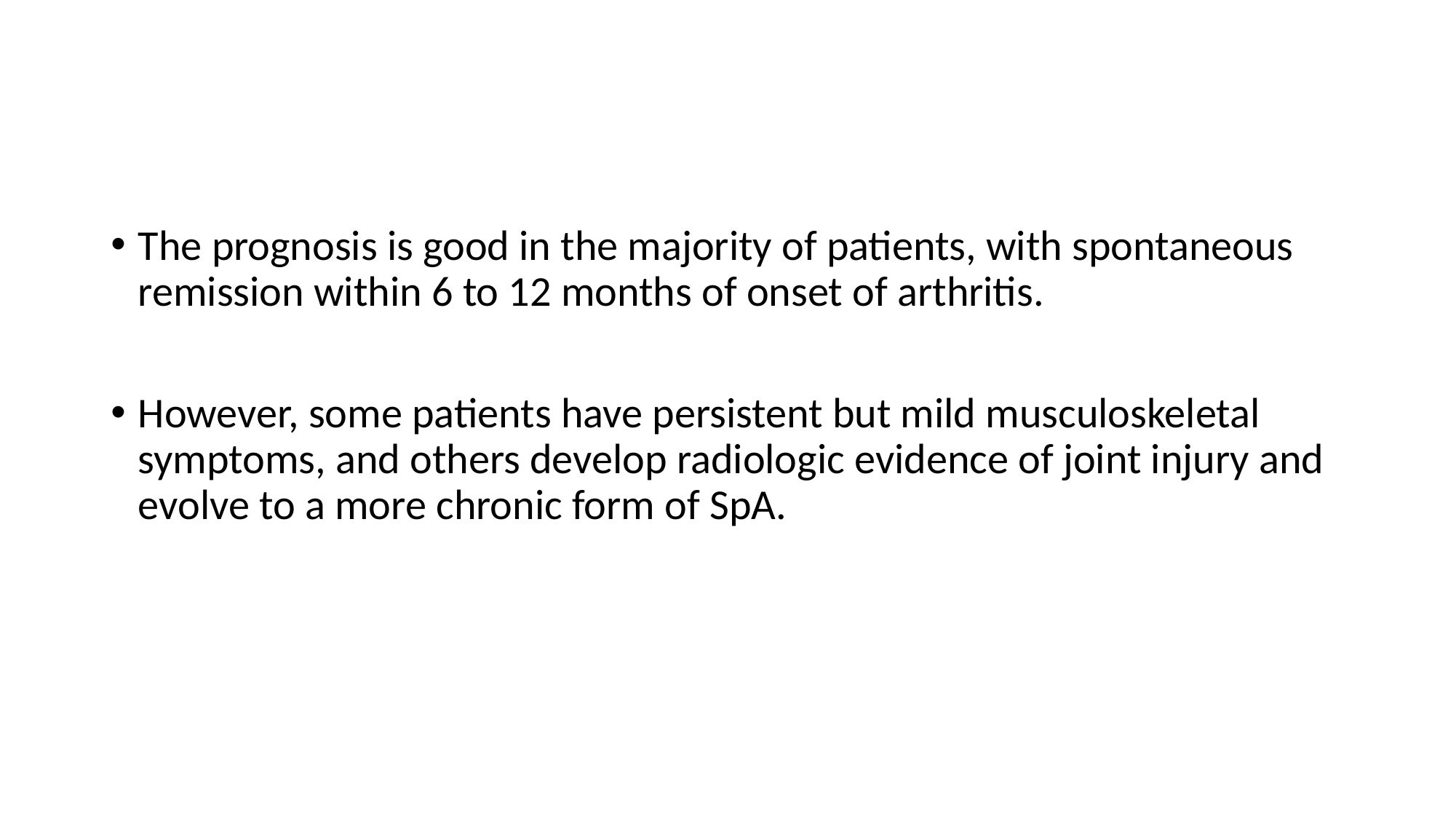

#
The prognosis is good in the majority of patients, with spontaneous remission within 6 to 12 months of onset of arthritis.

However, some patients have persistent but mild musculoskeletal symptoms, and others develop radiologic evidence of joint injury and evolve to a more chronic form of SpA.